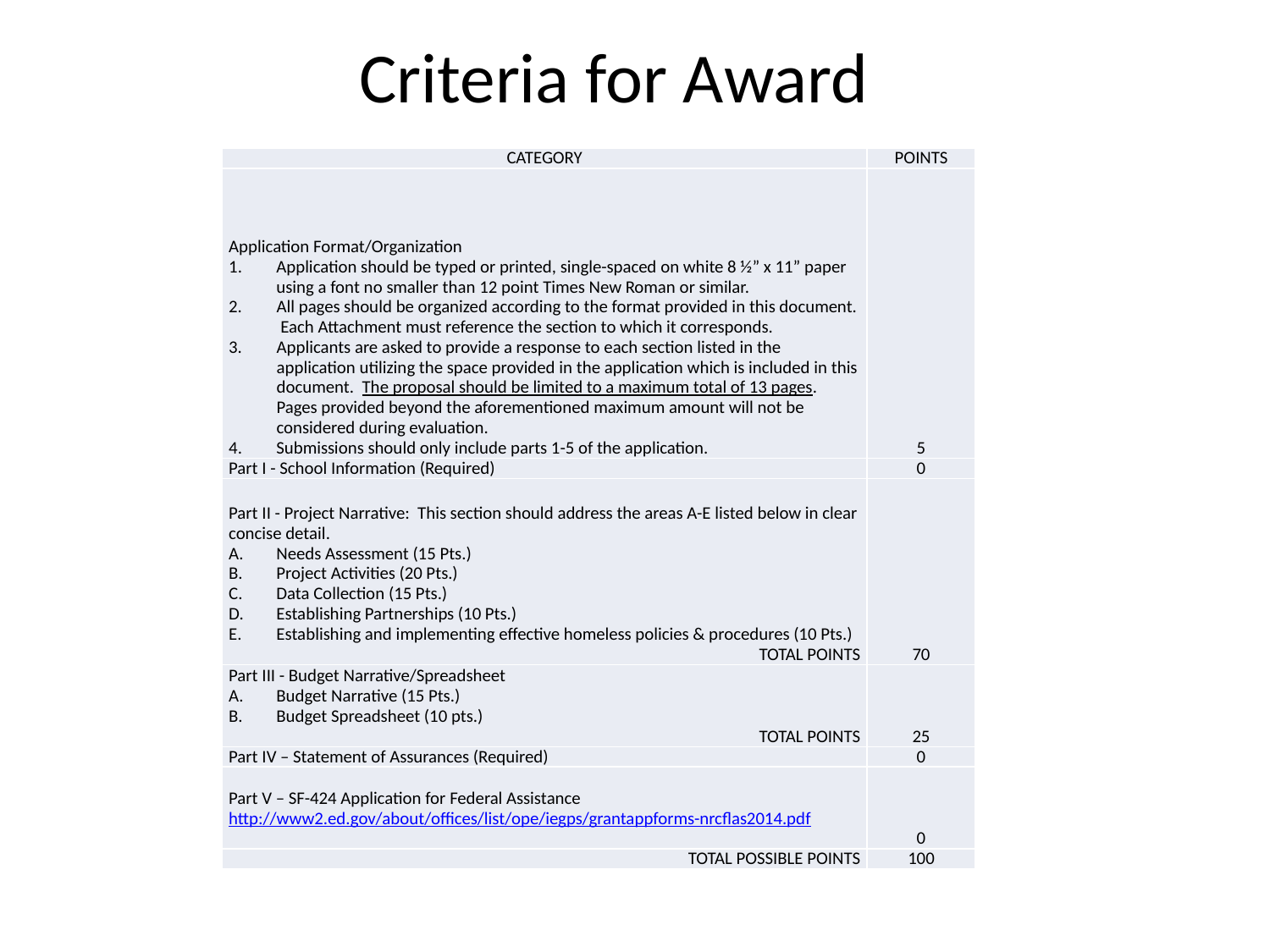

# Criteria for Award
| CATEGORY | POINTS |
| --- | --- |
| Application Format/Organization Application should be typed or printed, single-spaced on white 8 ½” x 11” paper using a font no smaller than 12 point Times New Roman or similar. 2. All pages should be organized according to the format provided in this document. Each Attachment must reference the section to which it corresponds. 3. Applicants are asked to provide a response to each section listed in the application utilizing the space provided in the application which is included in this document. The proposal should be limited to a maximum total of 13 pages. Pages provided beyond the aforementioned maximum amount will not be considered during evaluation. Submissions should only include parts 1-5 of the application. | 5 |
| Part I - School Information (Required) | 0 |
| Part II - Project Narrative: This section should address the areas A-E listed below in clear concise detail. Needs Assessment (15 Pts.) Project Activities (20 Pts.) Data Collection (15 Pts.) Establishing Partnerships (10 Pts.) Establishing and implementing effective homeless policies & procedures (10 Pts.) TOTAL POINTS | 70 |
| Part III - Budget Narrative/Spreadsheet Budget Narrative (15 Pts.) Budget Spreadsheet (10 pts.) TOTAL POINTS | 25 |
| Part IV – Statement of Assurances (Required) | 0 |
| Part V – SF-424 Application for Federal Assistance http://www2.ed.gov/about/offices/list/ope/iegps/grantappforms-nrcflas2014.pdf | 0 |
| TOTAL POSSIBLE POINTS | 100 |